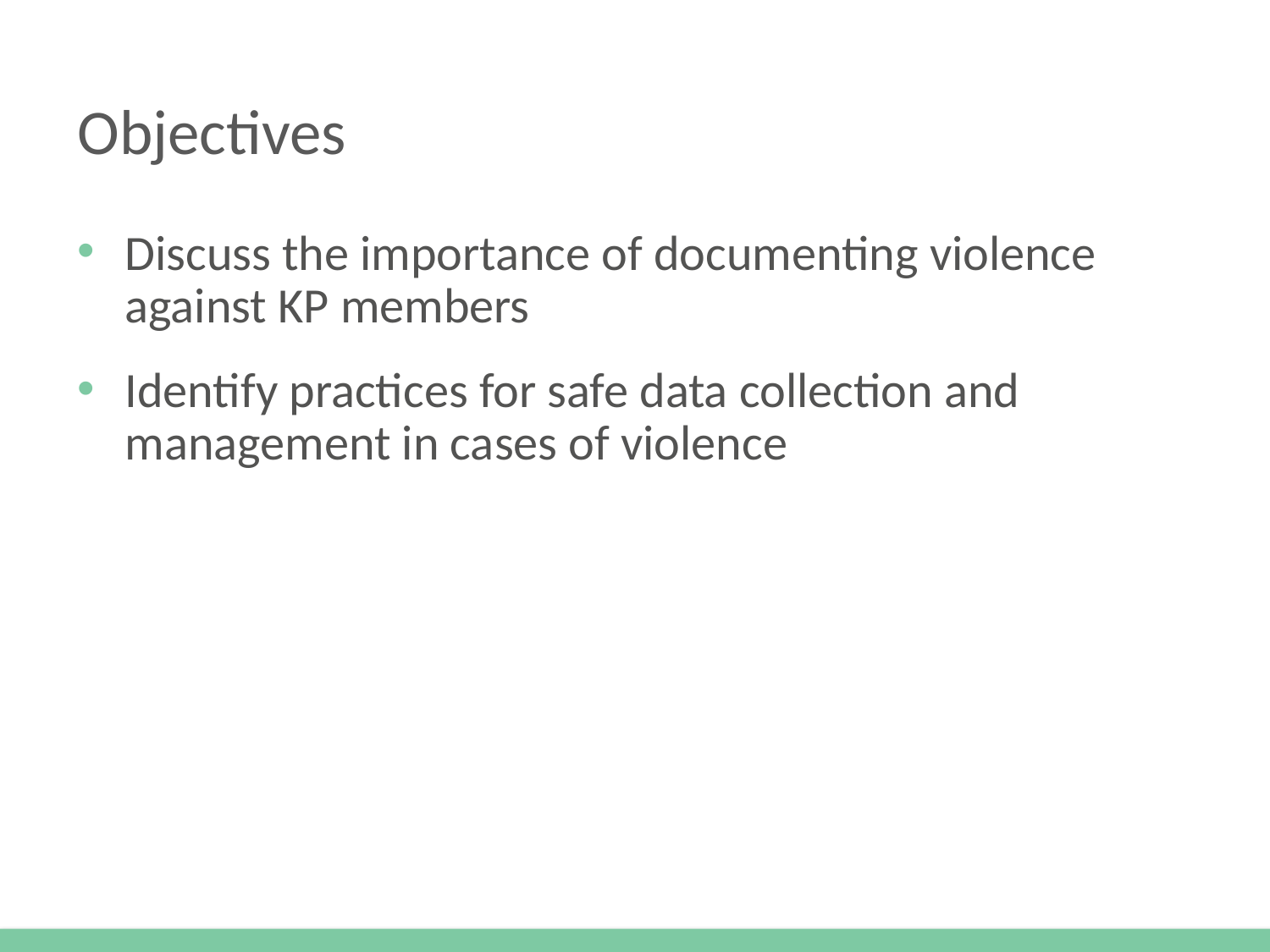

# Objectives
Discuss the importance of documenting violence against KP members
Identify practices for safe data collection and management in cases of violence